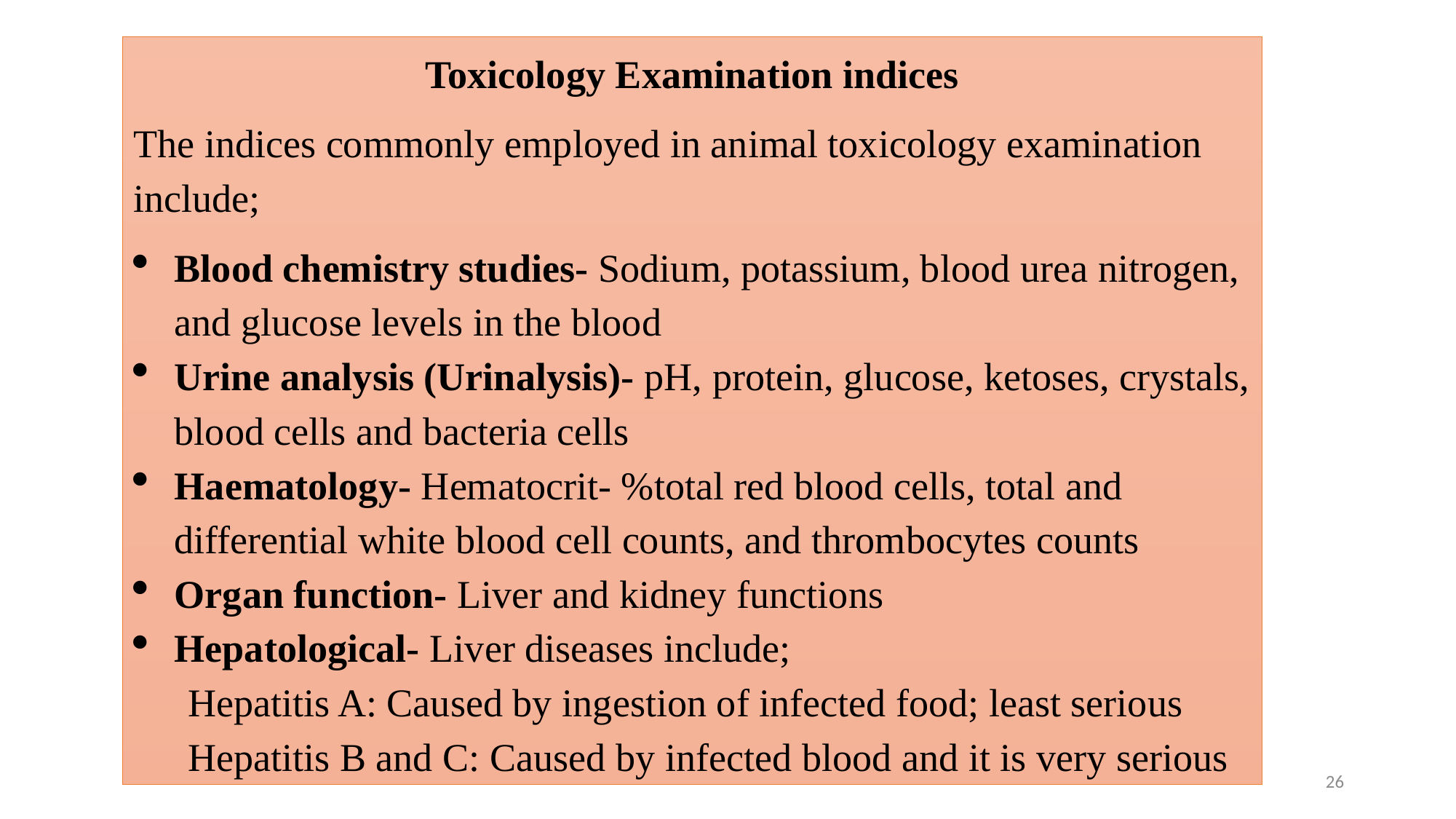

Toxicology Examination indices
The indices commonly employed in animal toxicology examination include;
Blood chemistry studies- Sodium, potassium, blood urea nitrogen, and glucose levels in the blood
Urine analysis (Urinalysis)- pH, protein, glucose, ketoses, crystals, blood cells and bacteria cells
Haematology- Hematocrit- %total red blood cells, total and differential white blood cell counts, and thrombocytes counts
Organ function- Liver and kidney functions
Hepatological- Liver diseases include;
Hepatitis A: Caused by ingestion of infected food; least serious
Hepatitis B and C: Caused by infected blood and it is very serious
26